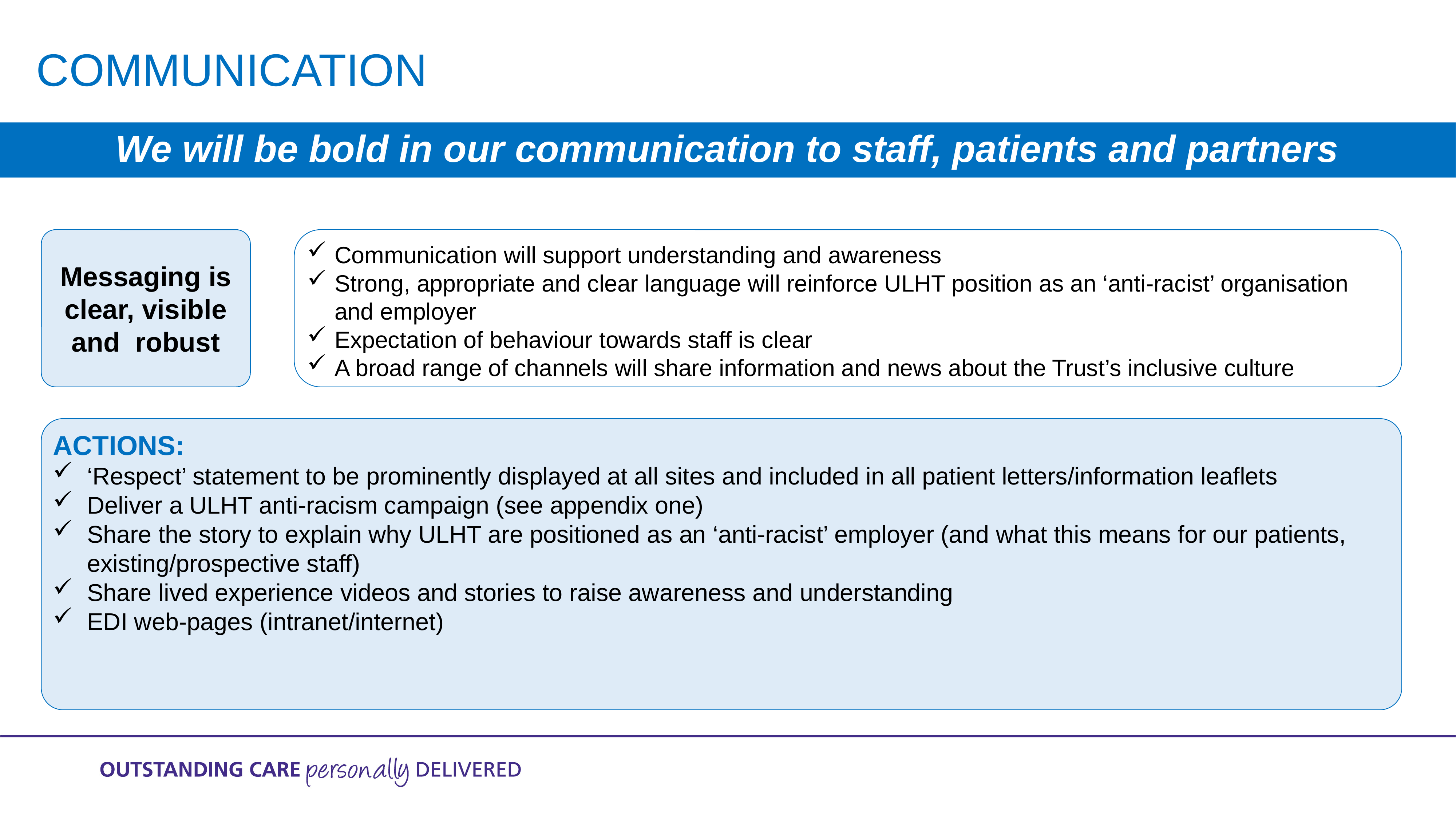

# COMMUNICATION
We will be bold in our communication to staff, patients and partners
Messaging is clear, visible and  robust
Communication will support understanding and awareness
Strong, appropriate and clear language will reinforce ULHT position as an ‘anti-racist’ organisation and employer
Expectation of behaviour towards staff is clear
A broad range of channels will share information and news about the Trust’s inclusive culture
ACTIONS:
‘Respect’ statement to be prominently displayed at all sites and included in all patient letters/information leaflets
Deliver a ULHT anti-racism campaign (see appendix one)
Share the story to explain why ULHT are positioned as an ‘anti-racist’ employer (and what this means for our patients, existing/prospective staff)
Share lived experience videos and stories to raise awareness and understanding
EDI web-pages (intranet/internet)